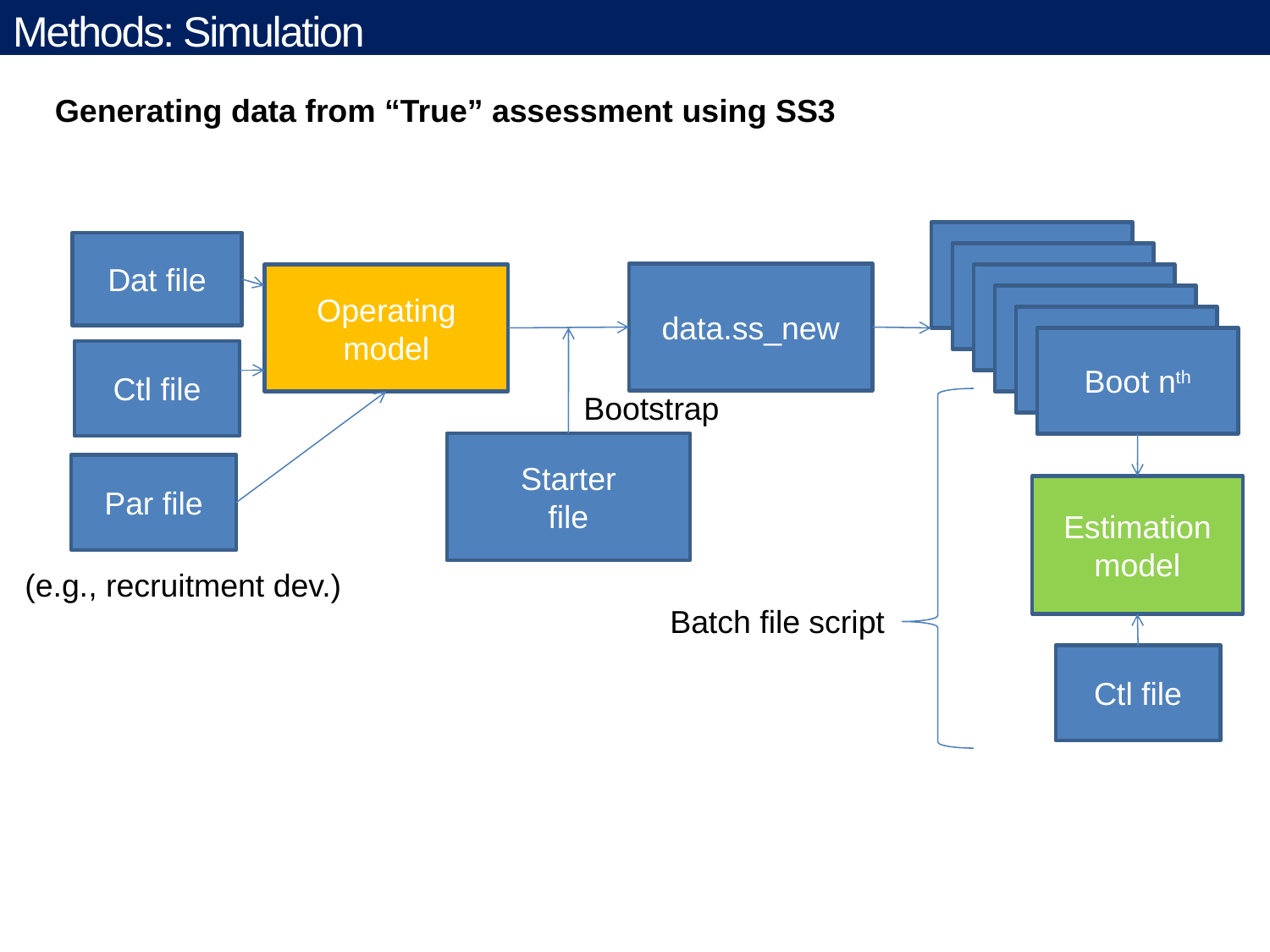

# Methods: Simulation
Generating data from “True” assessment using SS3

Dat file

data.ss_new
Operating model

Boot nth
Ctl file
Bootstrap

Starter
file
Par file
Estimation model
(e.g., recruitment dev.)
Batch file script
Ctl file